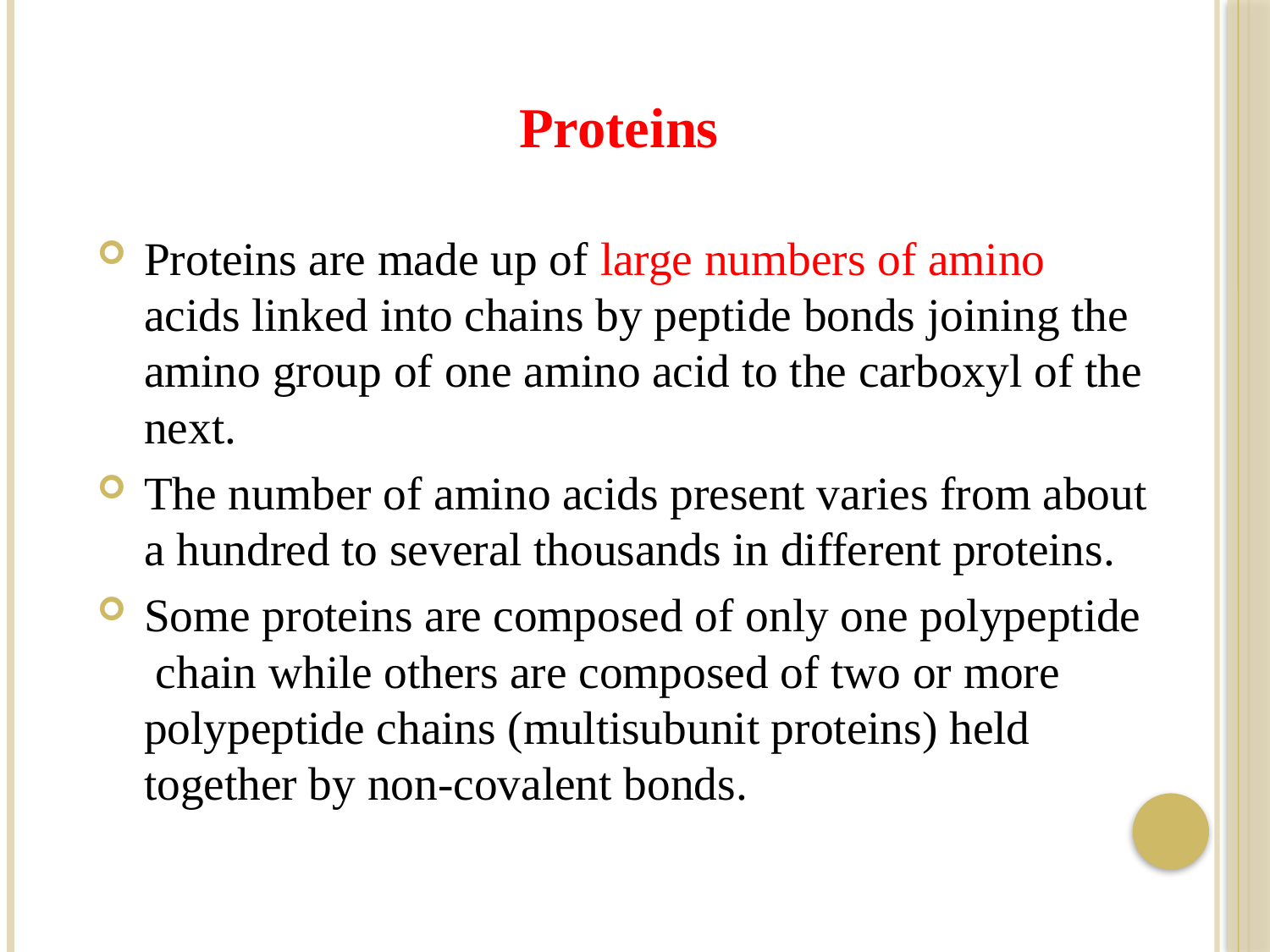

Proteins
Proteins are made up of large numbers of amino acids linked into chains by peptide bonds joining the amino group of one amino acid to the carboxyl of the next.
The number of amino acids present varies from about a hundred to several thousands in different proteins.
Some proteins are composed of only one polypeptide  chain while others are composed of two or more polypeptide chains (multisubunit proteins) held together by non-covalent bonds.